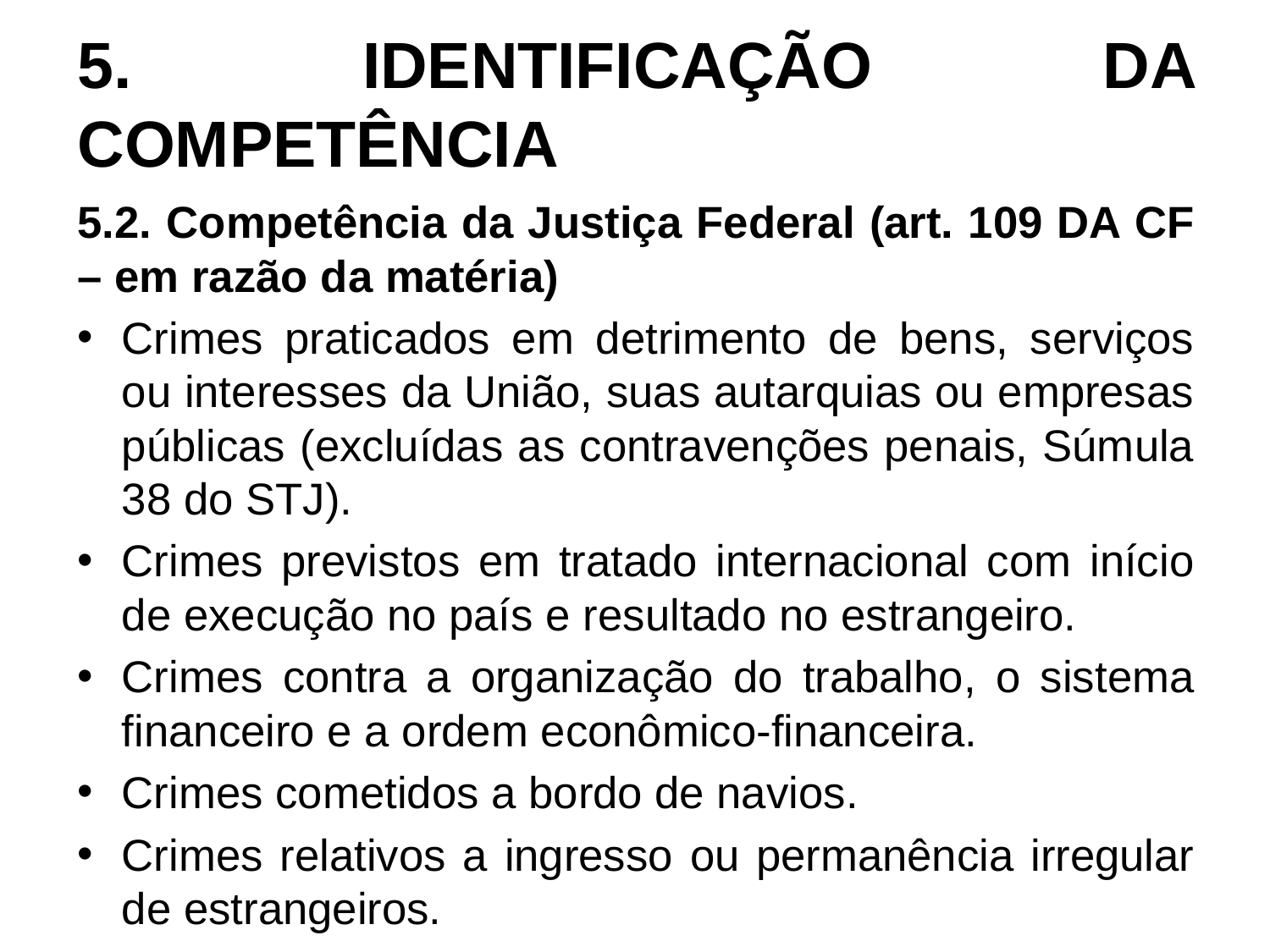

# 5. IDENTIFICAÇÃO DA COMPETÊNCIA
5.2. Competência da Justiça Federal (art. 109 DA CF – em razão da matéria)
Crimes praticados em detrimento de bens, serviços ou interesses da União, suas autarquias ou empresas públicas (excluídas as contravenções penais, Súmula 38 do STJ).
Crimes previstos em tratado internacional com início de execução no país e resultado no estrangeiro.
Crimes contra a organização do trabalho, o sistema financeiro e a ordem econômico-financeira.
Crimes cometidos a bordo de navios.
Crimes relativos a ingresso ou permanência irregular de estrangeiros.